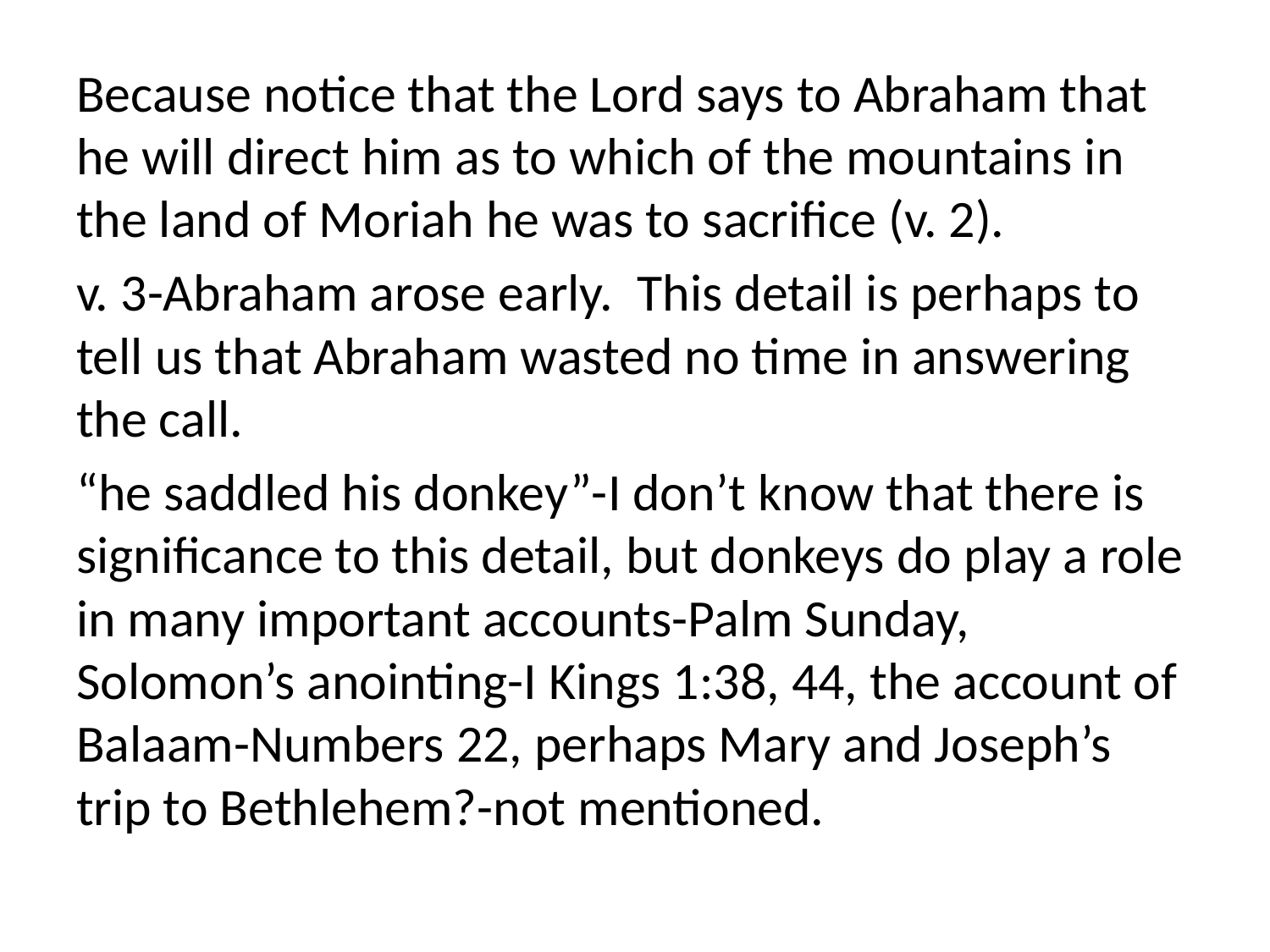

Because notice that the Lord says to Abraham that he will direct him as to which of the mountains in the land of Moriah he was to sacrifice (v. 2).
v. 3-Abraham arose early.  This detail is perhaps to tell us that Abraham wasted no time in answering the call.
“he saddled his donkey”-I don’t know that there is significance to this detail, but donkeys do play a role in many important accounts-Palm Sunday, Solomon’s anointing-I Kings 1:38, 44, the account of Balaam-Numbers 22, perhaps Mary and Joseph’s trip to Bethlehem?-not mentioned.